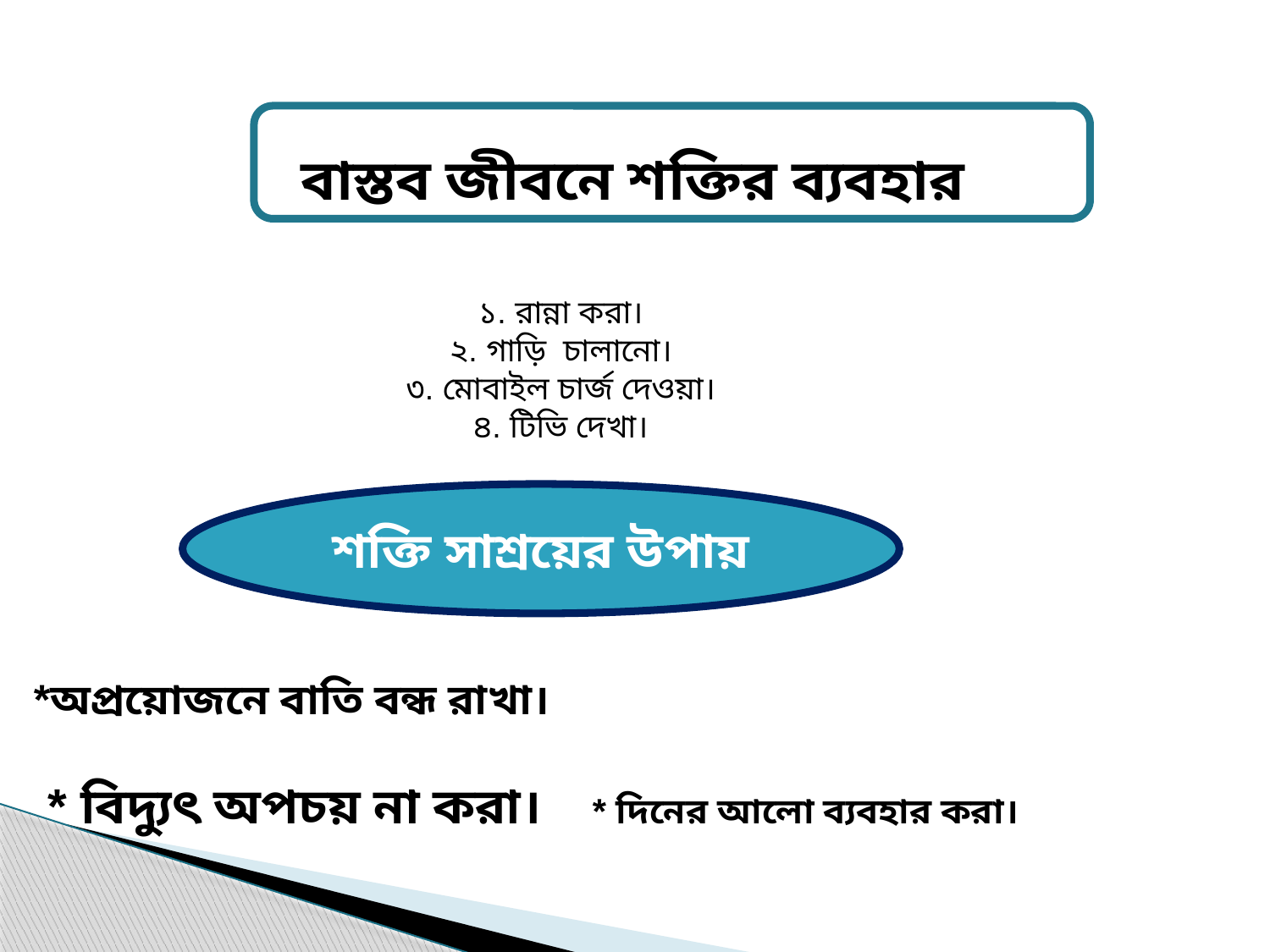

বাস্তব জীবনে শক্তির ব্যবহার
১. রান্না করা।
২. গাড়ি  চালানো।
৩. মোবাইল চার্জ দেওয়া।
৪. টিভি দেখা।

শক্তি সাশ্রয়ের উপায়
*অপ্রয়োজনে বাতি বন্ধ রাখা।

 * বিদ্যুৎ অপচয় না করা।    * দিনের আলো ব্যবহার করা।